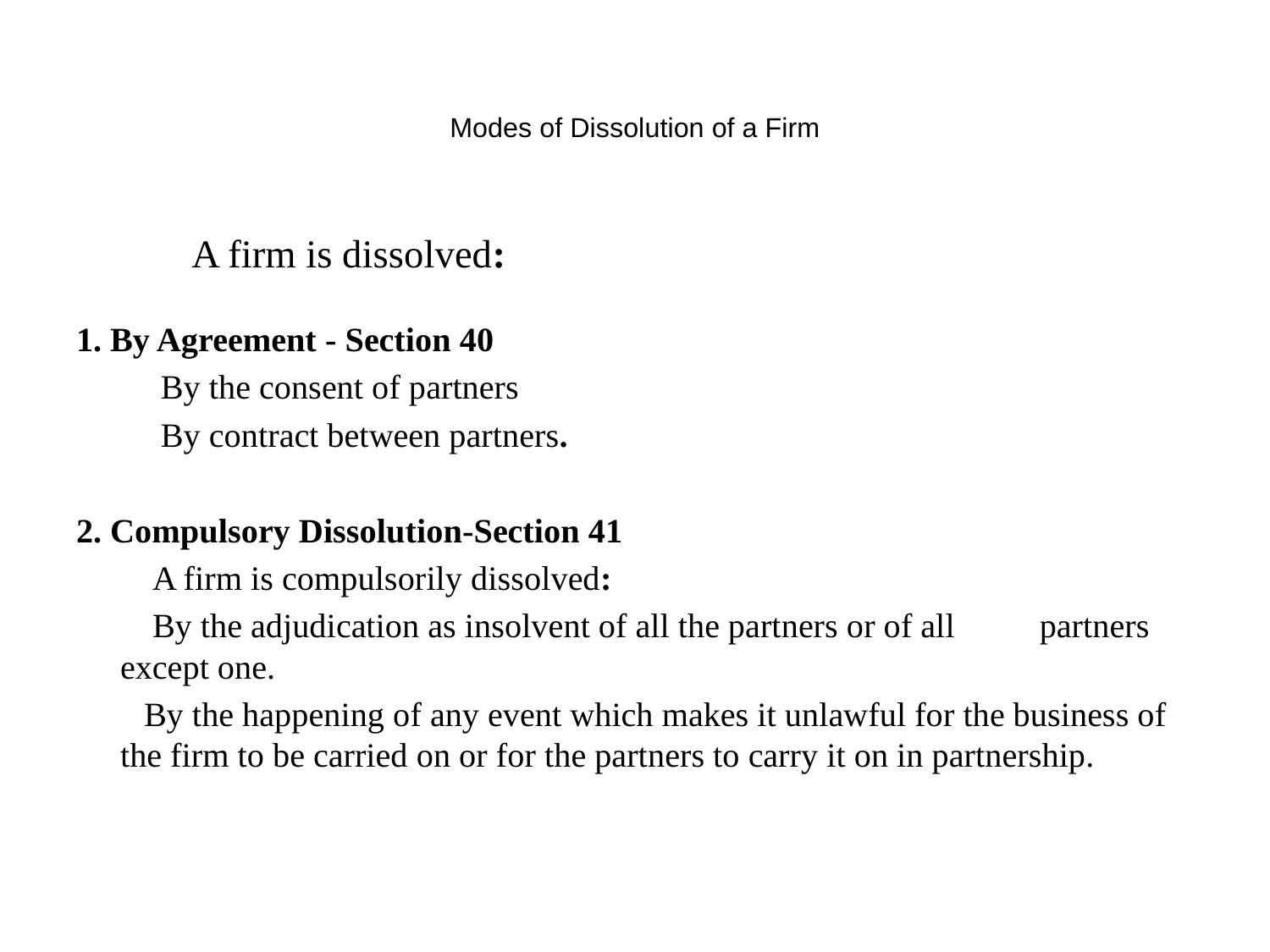

# Modes of Dissolution of a Firm
                     A firm is dissolved:

1. By Agreement - Section 40
          By the consent of partners
          By contract between partners.

2. Compulsory Dissolution-Section 41
         A firm is compulsorily dissolved:
         By the adjudication as insolvent of all the partners or of all          partners except one.
        By the happening of any event which makes it unlawful for the business of the firm to be carried on or for the partners to carry it on in partnership.